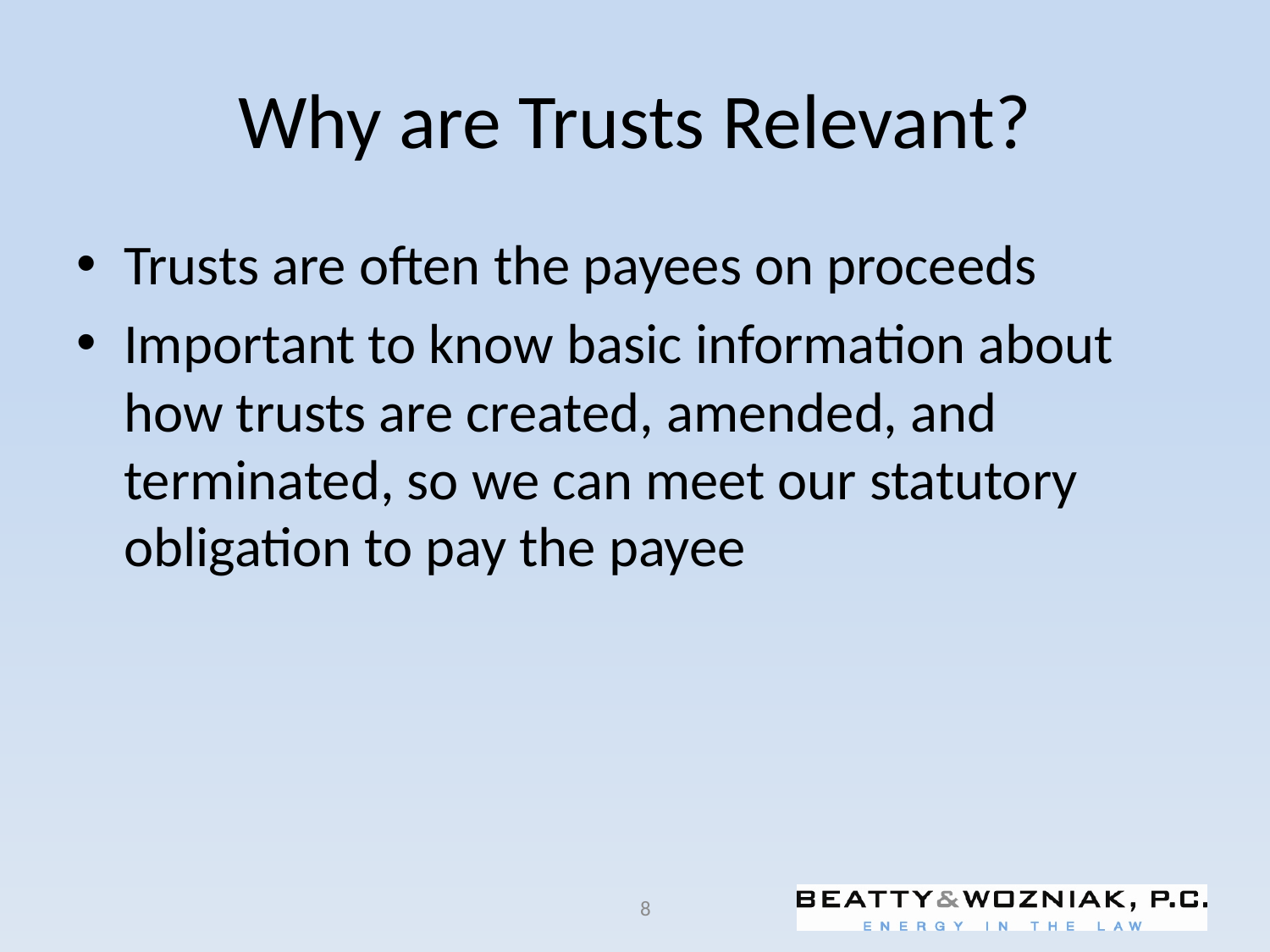

# Why are Trusts Relevant?
Trusts are often the payees on proceeds
Important to know basic information about how trusts are created, amended, and terminated, so we can meet our statutory obligation to pay the payee
8